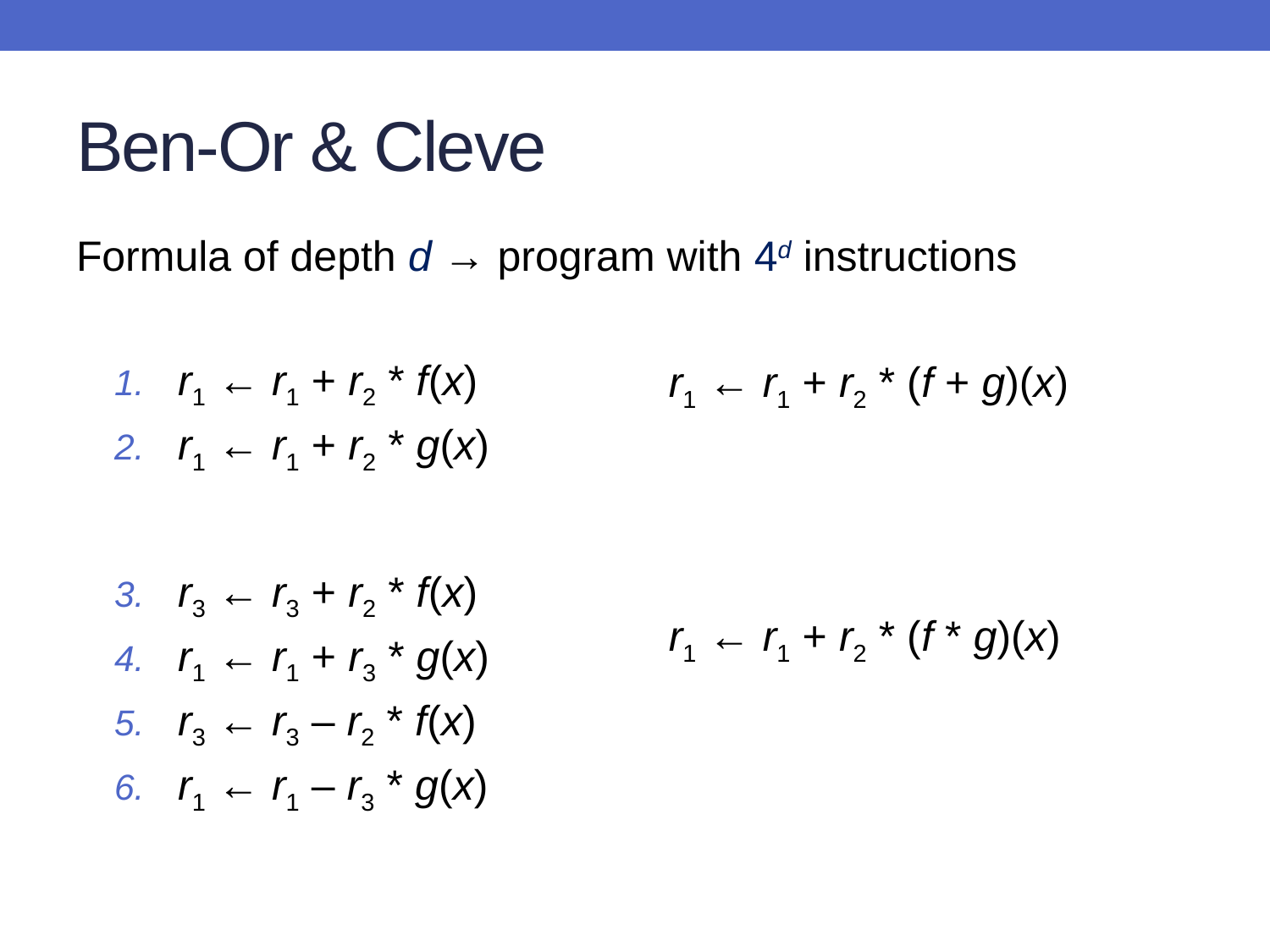

# Ben-Or & Cleve
Formula of depth d → program with 4d instructions

r1 ← r1 + r2 * f(x)
r1 ← r1 + r2 * g(x)

r3 ← r3 + r2 * f(x)
r1 ← r1 + r3 * g(x)
r3 ← r3 – r2 * f(x)
r1 ← r1 – r3 * g(x)

r1 ← r1 + r2 * (f + g)(x)
r1 ← r1 + r2 * (f * g)(x)